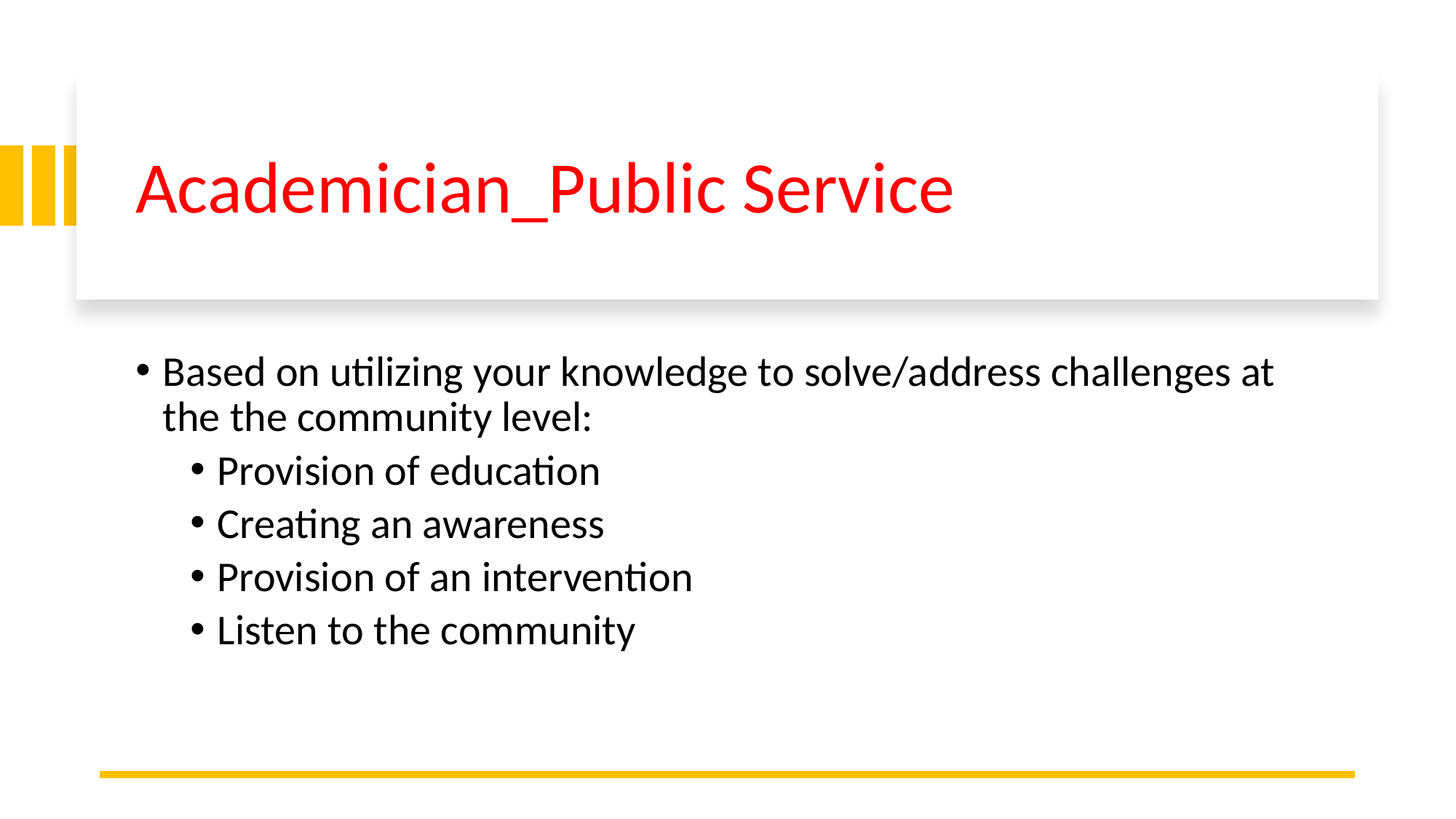

# Academician_Public Service

Based on utilizing your knowledge to solve/address challenges at the the community level:
Provision of education
Creating an awareness
Provision of an intervention
Listen to the community